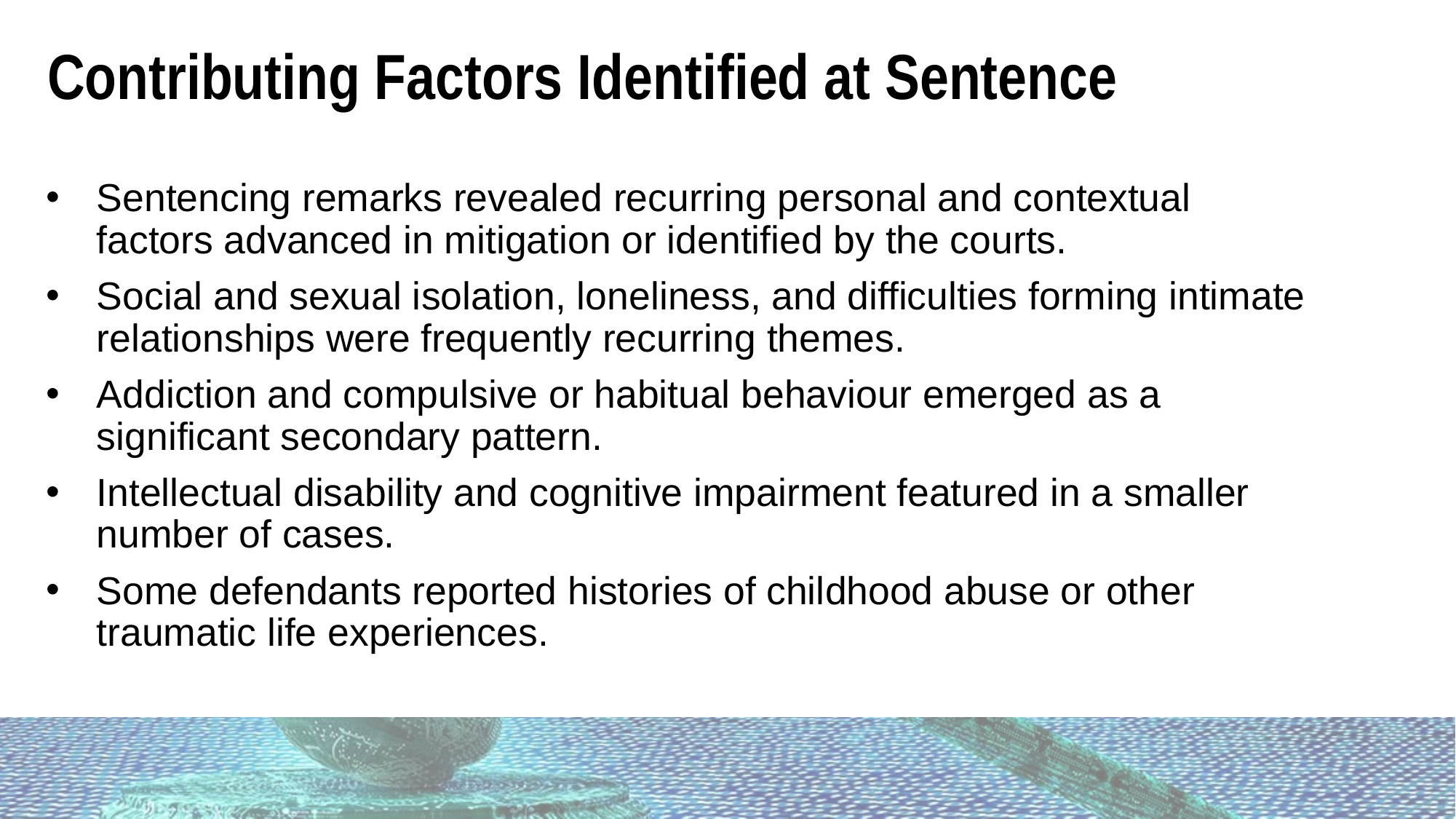

Contributing Factors Identified at Sentence

Sentencing remarks revealed recurring personal and contextual factors advanced in mitigation or identified by the courts.
Social and sexual isolation, loneliness, and difficulties forming intimate relationships were frequently recurring themes.
Addiction and compulsive or habitual behaviour emerged as a significant secondary pattern.
Intellectual disability and cognitive impairment featured in a smaller number of cases.
Some defendants reported histories of childhood abuse or other traumatic life experiences.